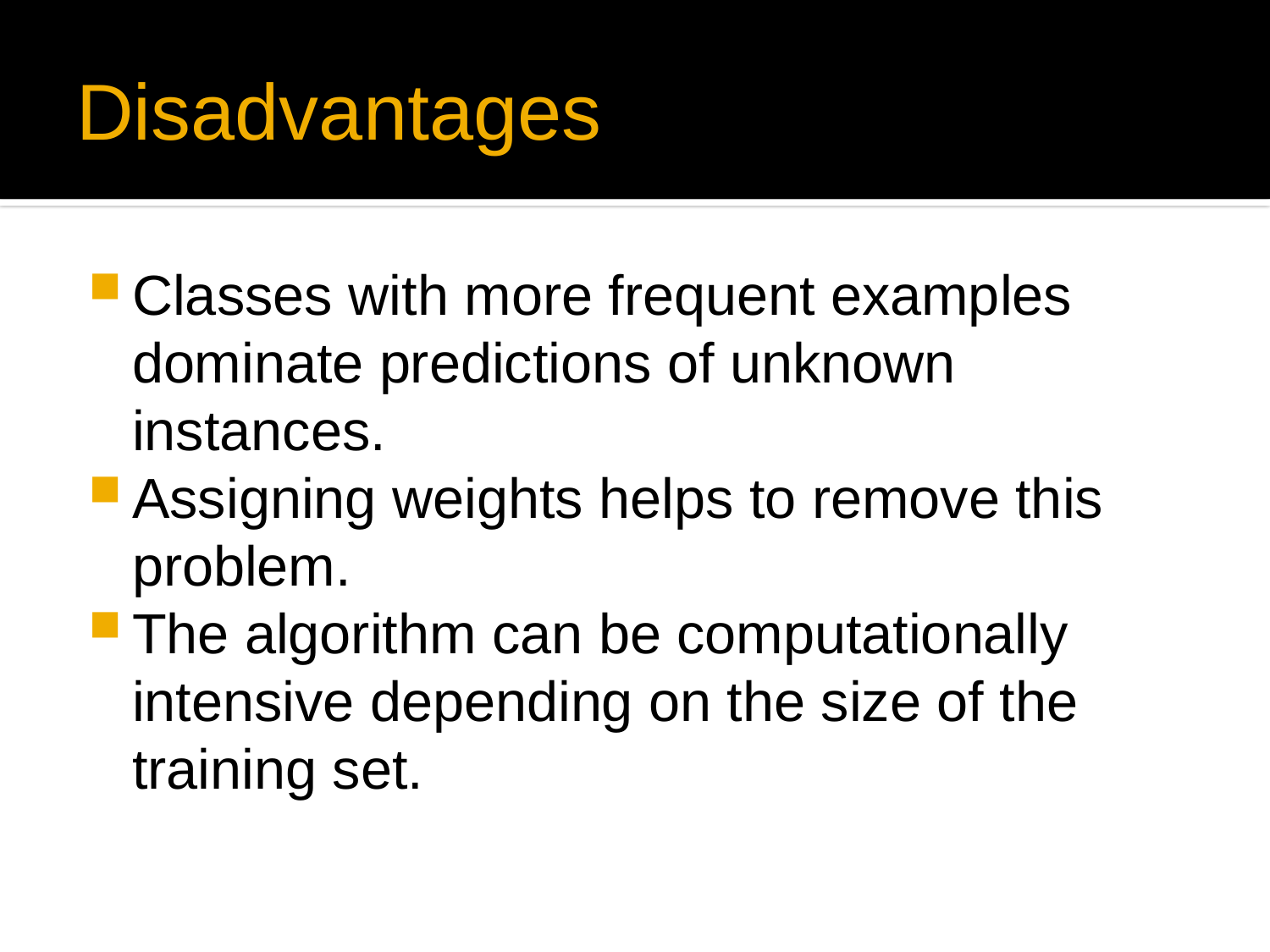

# Disadvantages
Classes with more frequent examples dominate predictions of unknown instances.
Assigning weights helps to remove this problem.
The algorithm can be computationally intensive depending on the size of the training set.